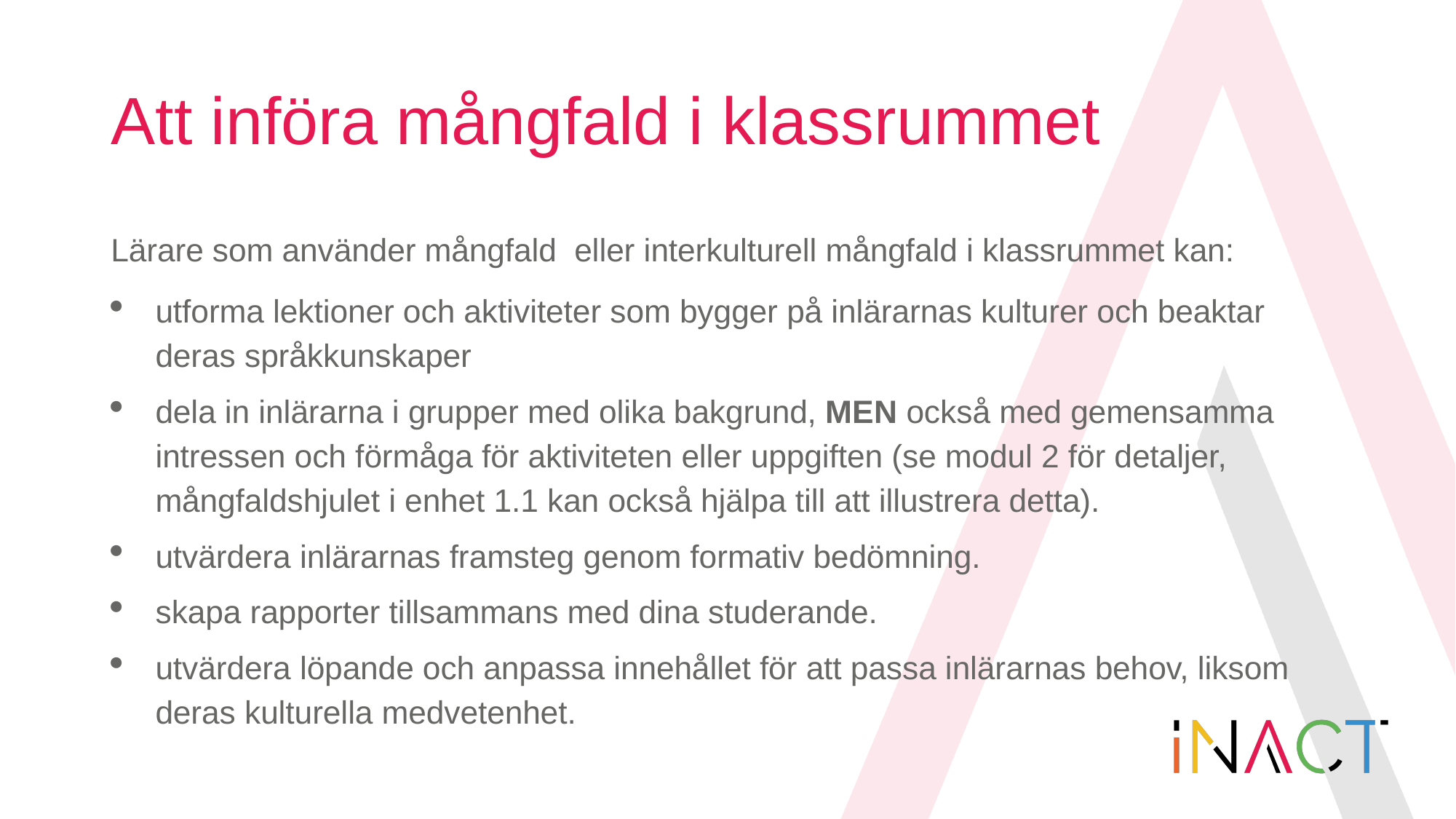

# Att införa mångfald i klassrummet
Lärare som använder mångfald  eller interkulturell mångfald i klassrummet kan:
utforma lektioner och aktiviteter som bygger på inlärarnas kulturer och beaktar deras språkkunskaper
dela in inlärarna i grupper med olika bakgrund, MEN också med gemensamma intressen och förmåga för aktiviteten eller uppgiften (se modul 2 för detaljer, mångfaldshjulet i enhet 1.1 kan också hjälpa till att illustrera detta).
utvärdera inlärarnas framsteg genom formativ bedömning.
skapa rapporter tillsammans med dina studerande.
utvärdera löpande och anpassa innehållet för att passa inlärarnas behov, liksom deras kulturella medvetenhet.